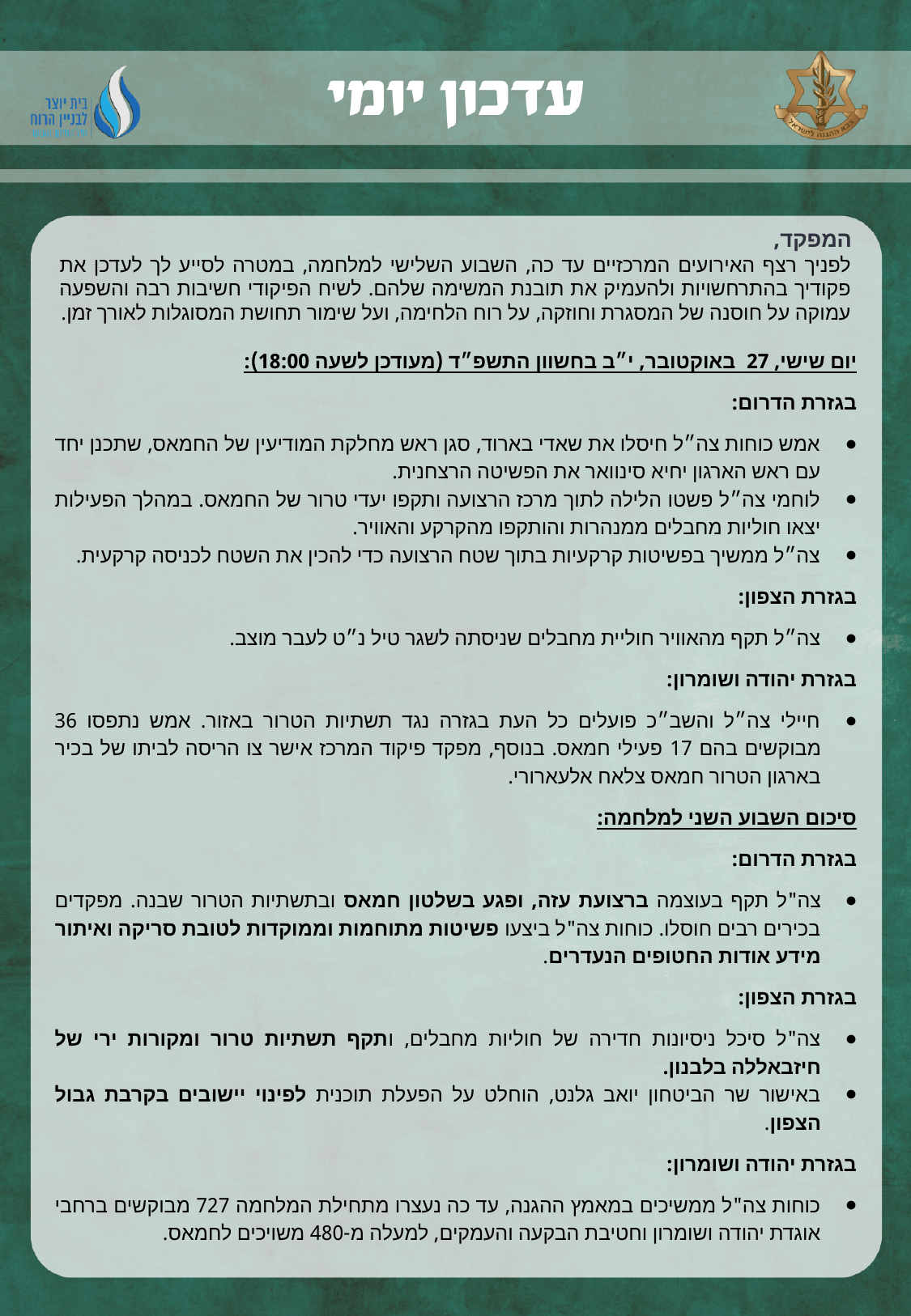

המפקד,
לפניך רצף האירועים המרכזיים עד כה, השבוע השלישי למלחמה, במטרה לסייע לך לעדכן את פקודיך בהתרחשויות ולהעמיק את תובנת המשימה שלהם. לשיח הפיקודי חשיבות רבה והשפעה עמוקה על חוסנה של המסגרת וחוזקה, על רוח הלחימה, ועל שימור תחושת המסוגלות לאורך זמן.
יום שישי, 27  באוקטובר, י״ב בחשוון התשפ״ד (מעודכן לשעה 18:00):
בגזרת הדרום:
אמש כוחות צה״ל חיסלו את שאדי בארוד, סגן ראש מחלקת המודיעין של החמאס, שתכנן יחד עם ראש הארגון יחיא סינוואר את הפשיטה הרצחנית.
לוחמי צה״ל פשטו הלילה לתוך מרכז הרצועה ותקפו יעדי טרור של החמאס. במהלך הפעילות יצאו חוליות מחבלים ממנהרות והותקפו מהקרקע והאוויר.
צה״ל ממשיך בפשיטות קרקעיות בתוך שטח הרצועה כדי להכין את השטח לכניסה קרקעית.
בגזרת הצפון:
צה״ל תקף מהאוויר חוליית מחבלים שניסתה לשגר טיל נ״ט לעבר מוצב.
בגזרת יהודה ושומרון:
חיילי צה״ל והשב״כ פועלים כל העת בגזרה נגד תשתיות הטרור באזור. אמש נתפסו 36 מבוקשים בהם 17 פעילי חמאס. בנוסף, מפקד פיקוד המרכז אישר צו הריסה לביתו של בכיר בארגון הטרור חמאס צלאח אלעארורי.
סיכום השבוע השני למלחמה:
בגזרת הדרום:
צה"ל תקף בעוצמה ברצועת עזה, ופגע בשלטון חמאס ובתשתיות הטרור שבנה. מפקדים בכירים רבים חוסלו. כוחות צה"ל ביצעו פשיטות מתוחמות וממוקדות לטובת סריקה ואיתור מידע אודות החטופים הנעדרים.
בגזרת הצפון:
צה"ל סיכל ניסיונות חדירה של חוליות מחבלים, ותקף תשתיות טרור ומקורות ירי של חיזבאללה בלבנון.
באישור שר הביטחון יואב גלנט, הוחלט על הפעלת תוכנית לפינוי יישובים בקרבת גבול הצפון.
בגזרת יהודה ושומרון:
כוחות צה"ל ממשיכים במאמץ ההגנה, עד כה נעצרו מתחילת המלחמה 727 מבוקשים ברחבי אוגדת יהודה ושומרון וחטיבת הבקעה והעמקים, למעלה מ-480 משויכים לחמאס.